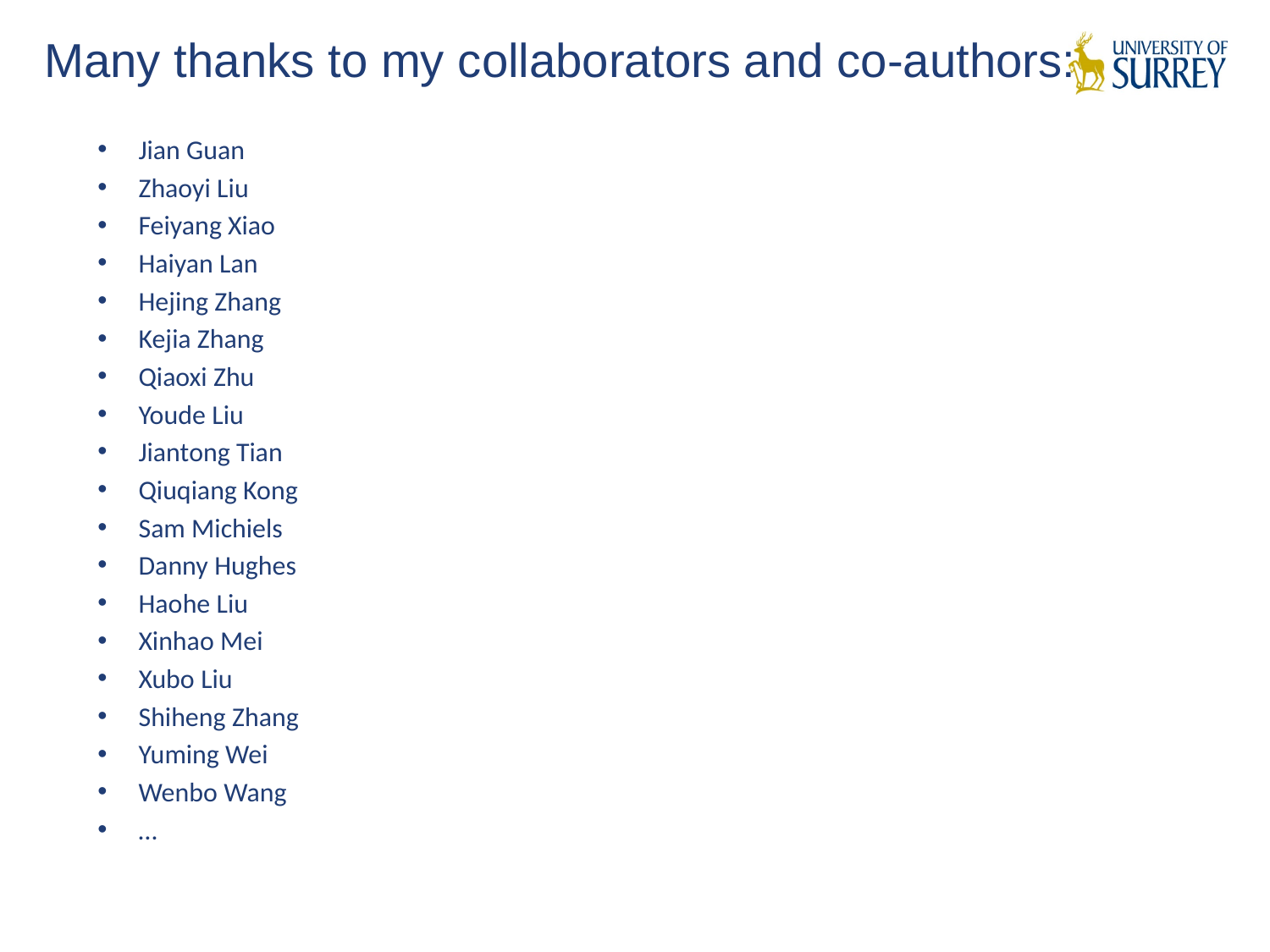

# Many thanks to my collaborators and co-authors:
Jian Guan
Zhaoyi Liu
Feiyang Xiao
Haiyan Lan
Hejing Zhang
Kejia Zhang
Qiaoxi Zhu
Youde Liu
Jiantong Tian
Qiuqiang Kong
Sam Michiels
Danny Hughes
Haohe Liu
Xinhao Mei
Xubo Liu
Shiheng Zhang
Yuming Wei
Wenbo Wang
…